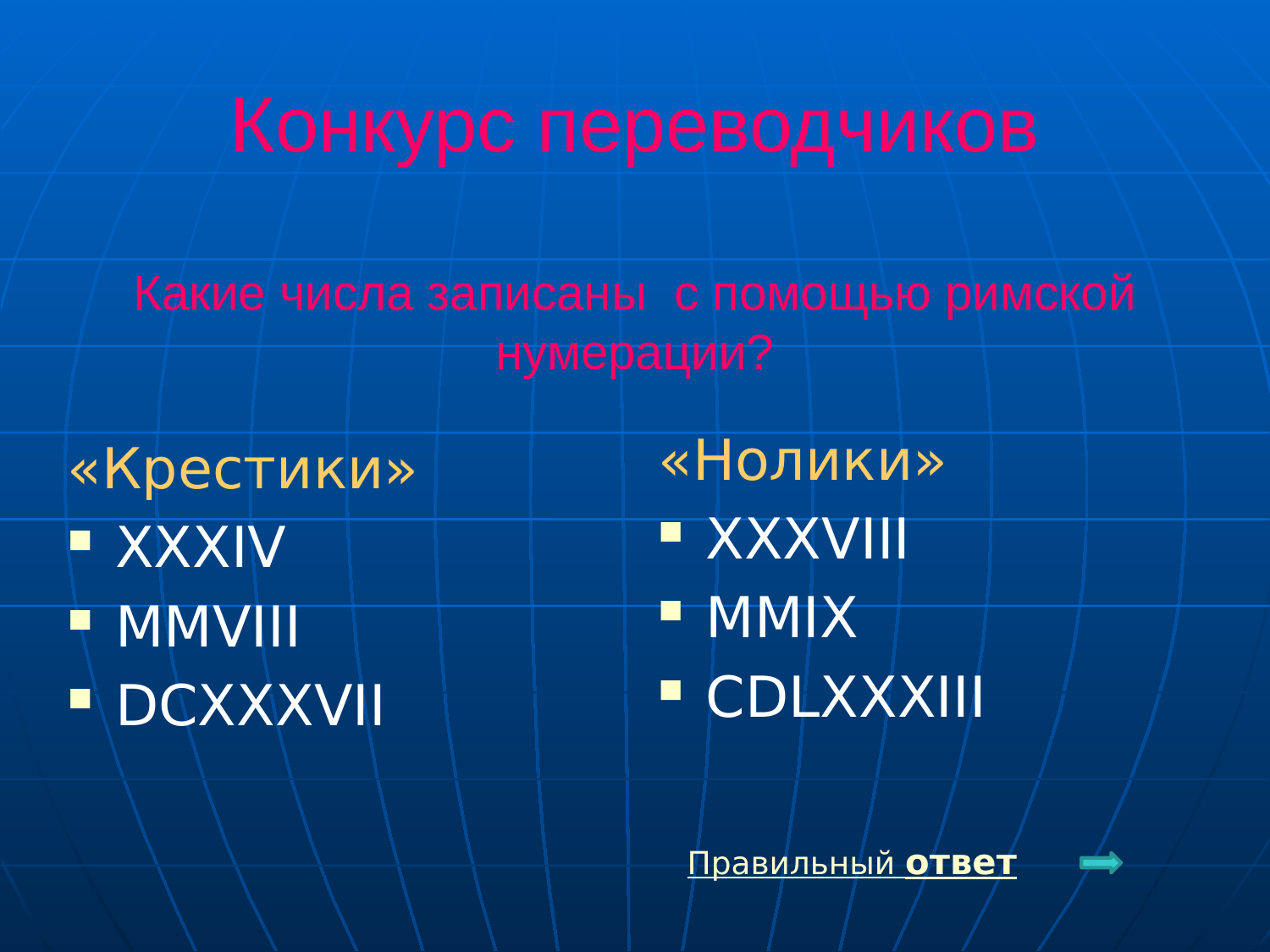

# Конкурс переводчиков Какие числа записаны  с помощью римской нумерации?
«Нолики»
XXXVIII
MMIX
CDLXXXIII
«Крестики»
XXXIV
MMVIII
DCXXXVII
Правильный ответ